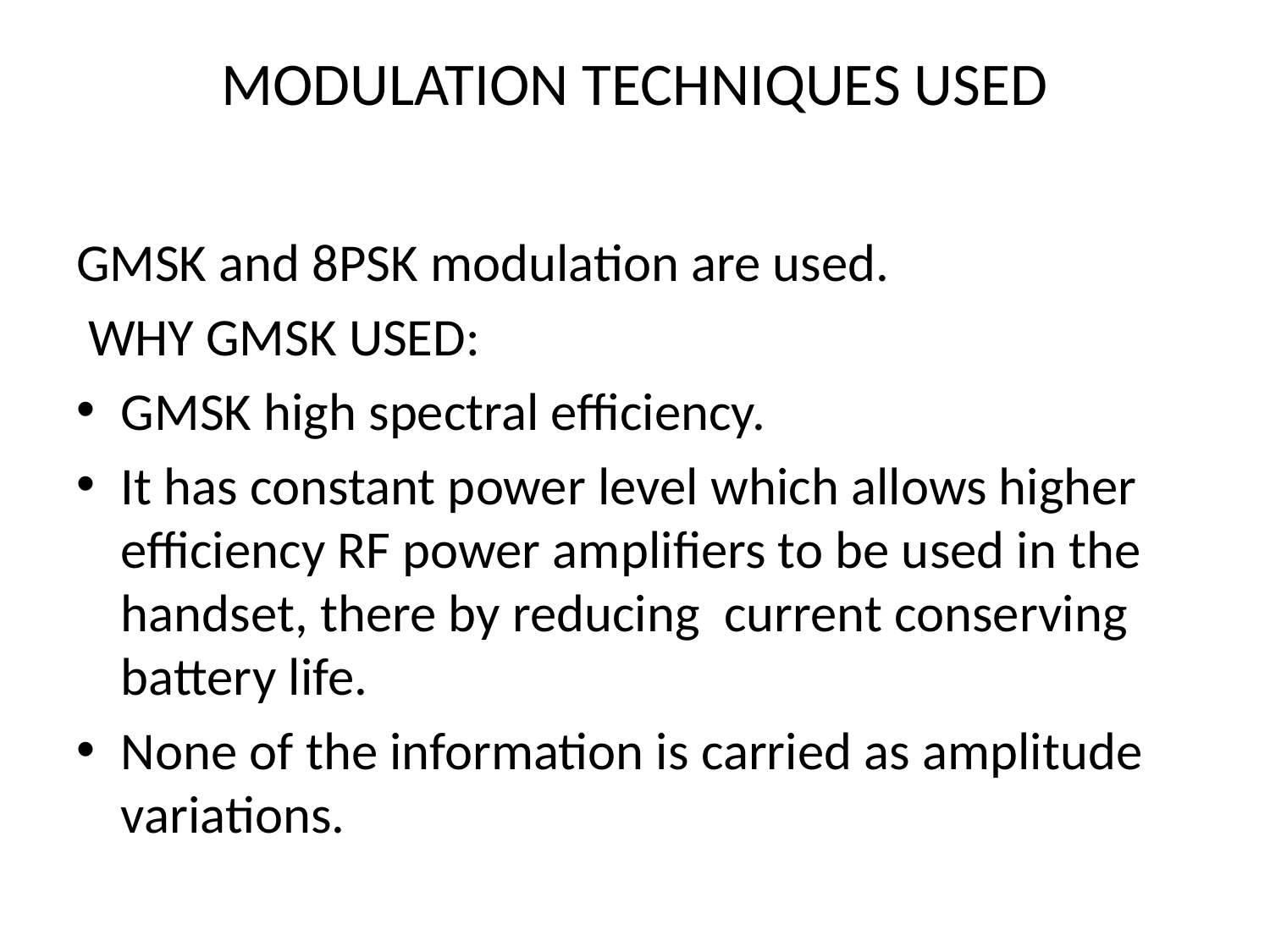

# MODULATION TECHNIQUES USED
GMSK and 8PSK modulation are used.
 WHY GMSK USED:
GMSK high spectral efficiency.
It has constant power level which allows higher efficiency RF power amplifiers to be used in the handset, there by reducing  current conserving battery life.
None of the information is carried as amplitude variations.